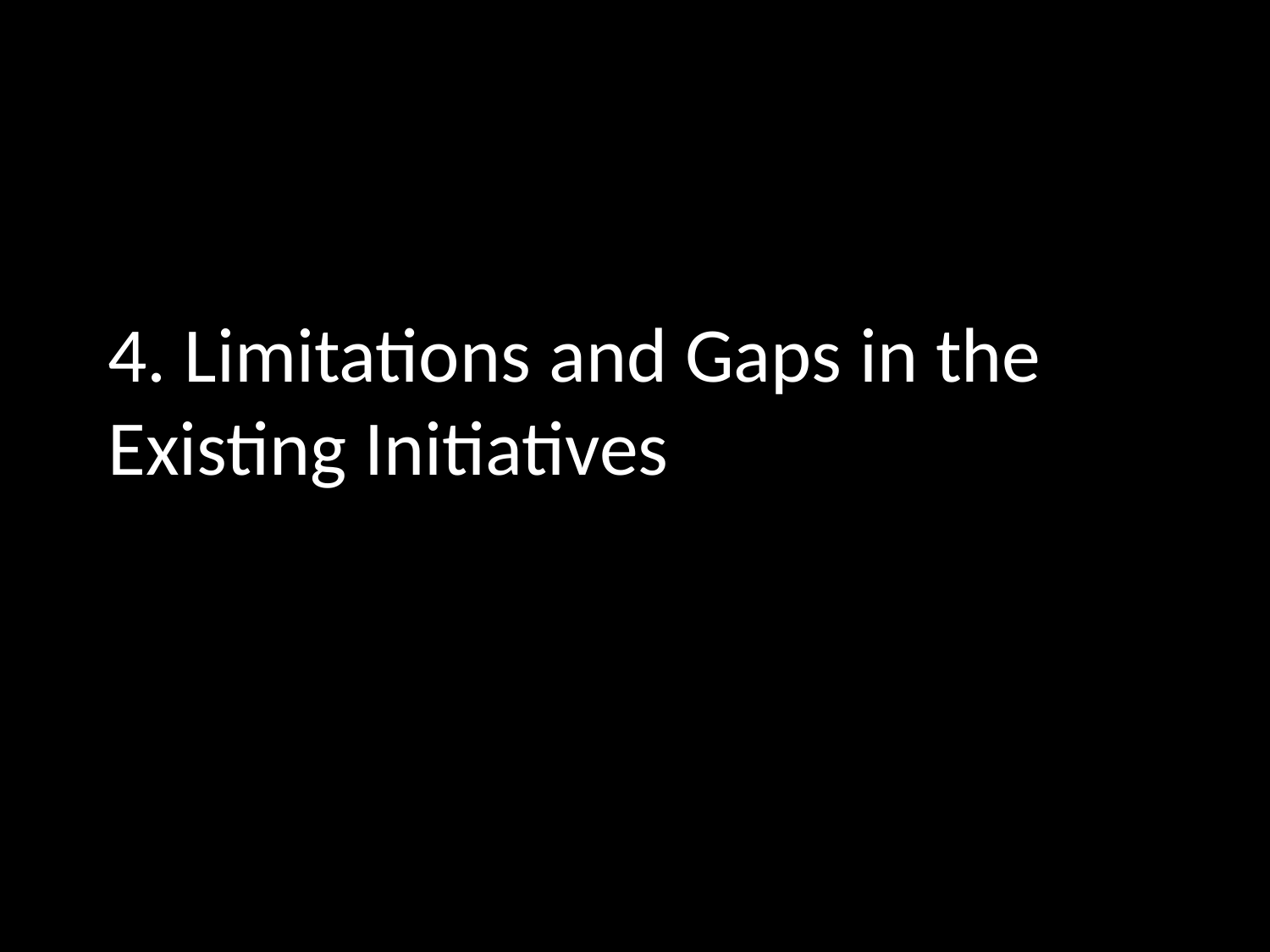

# 4. Limitations and Gaps in the Existing Initiatives